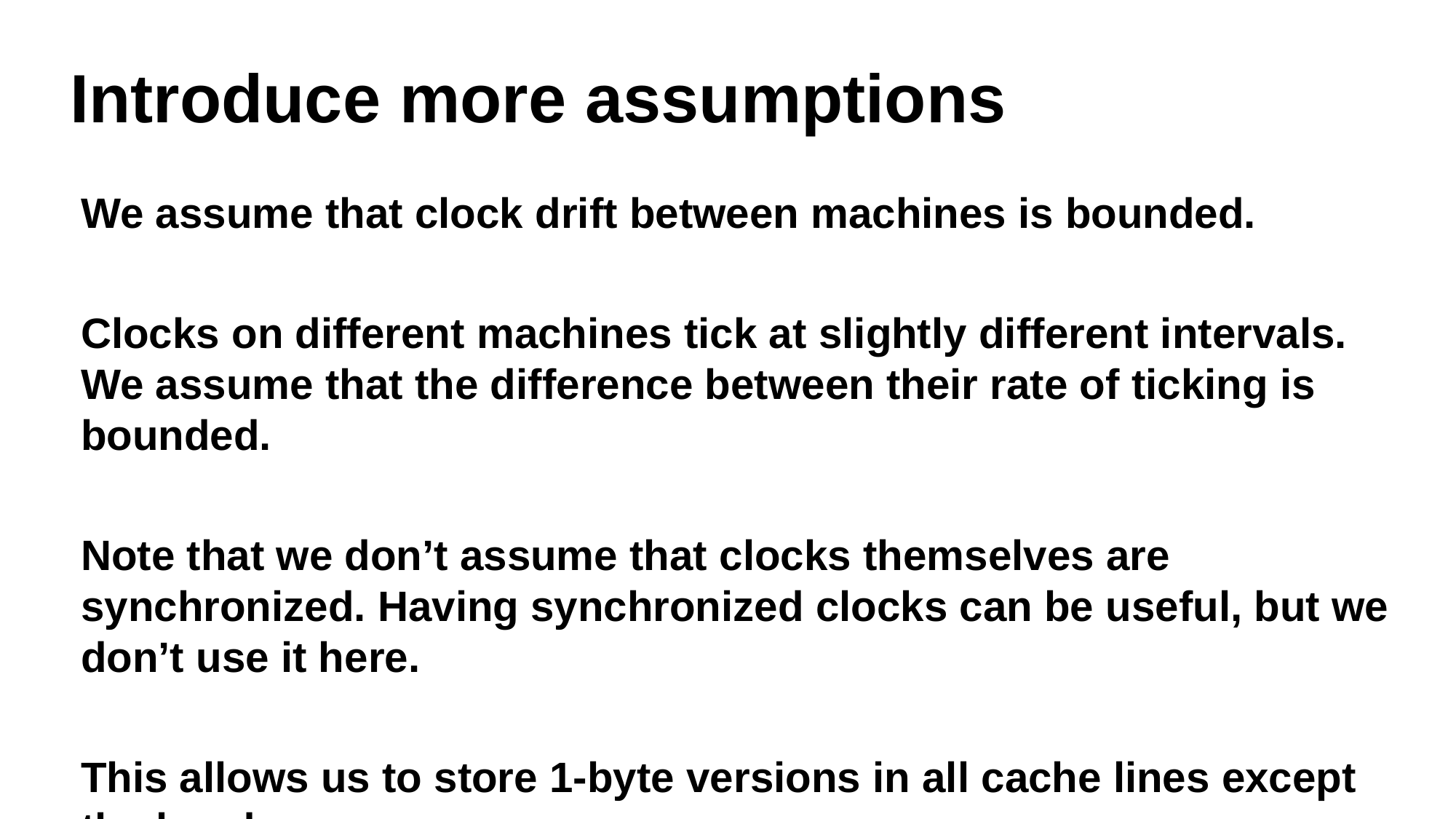

# Introduce more assumptions
We assume that clock drift between machines is bounded.

Clocks on different machines tick at slightly different intervals. We assume that the difference between their rate of ticking is bounded.

Note that we don’t assume that clocks themselves are synchronized. Having synchronized clocks can be useful, but we don’t use it here.

This allows us to store 1-byte versions in all cache lines except the header.